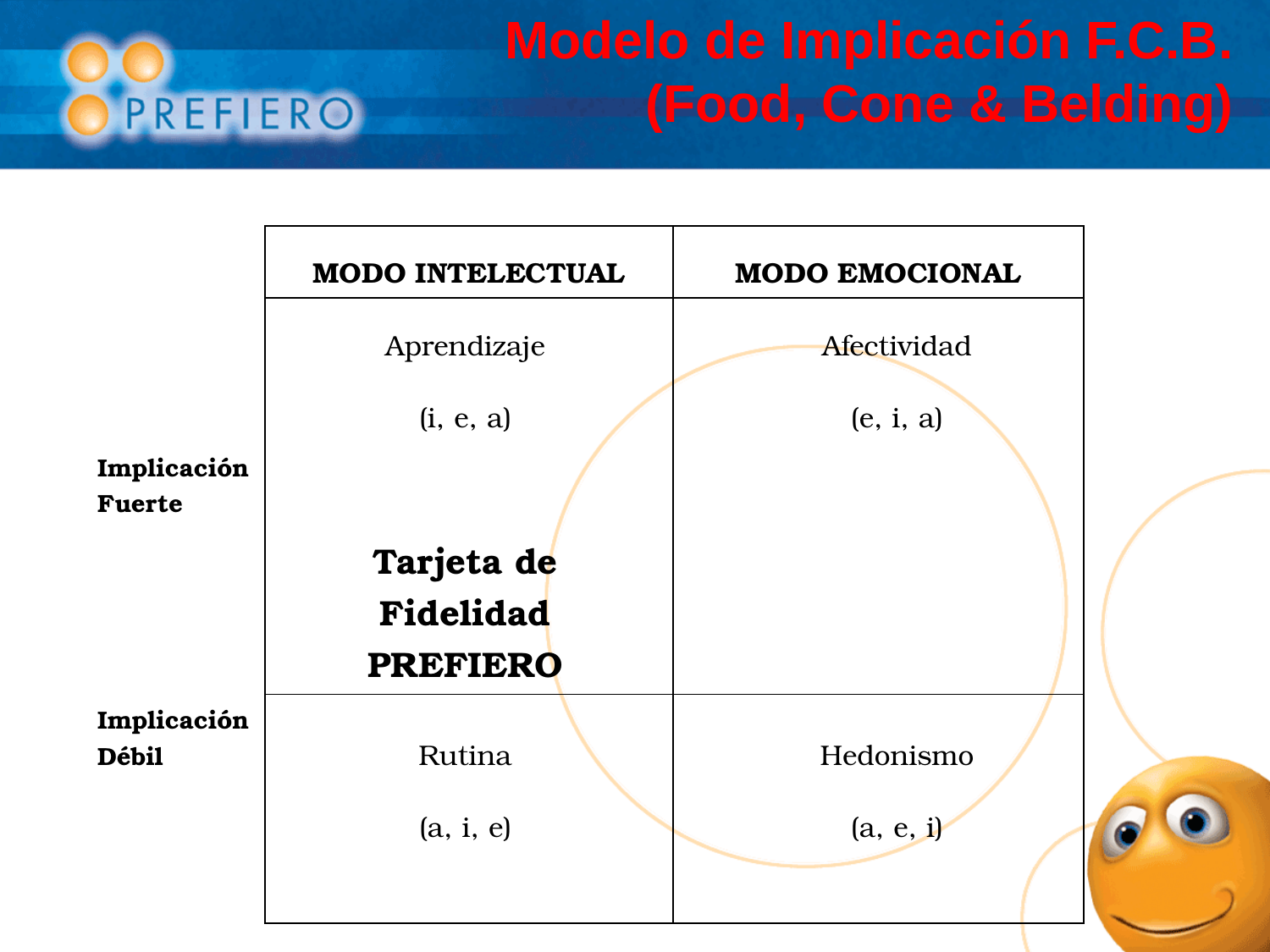

# Modelo de Implicación F.C.B. (Food, Cone & Belding)
|  | MODO INTELECTUAL |  |  | MODO EMOCIONAL |  |
| --- | --- | --- | --- | --- | --- |
|  |  | Aprendizaje |  |  | Afectividad |
|  |  | (i, e, a) |  |  | (e, i, a) |
| Implicación Fuerte |  |  |  |  |  |
|  |  | Tarjeta de Fidelidad PREFIERO |  |  |  |
| Implicación Débil |  | Rutina |  |  | Hedonismo |
|  |  | (a, i, e) |  |  | (a, e, i) |
|  |  |  |  |  |  |